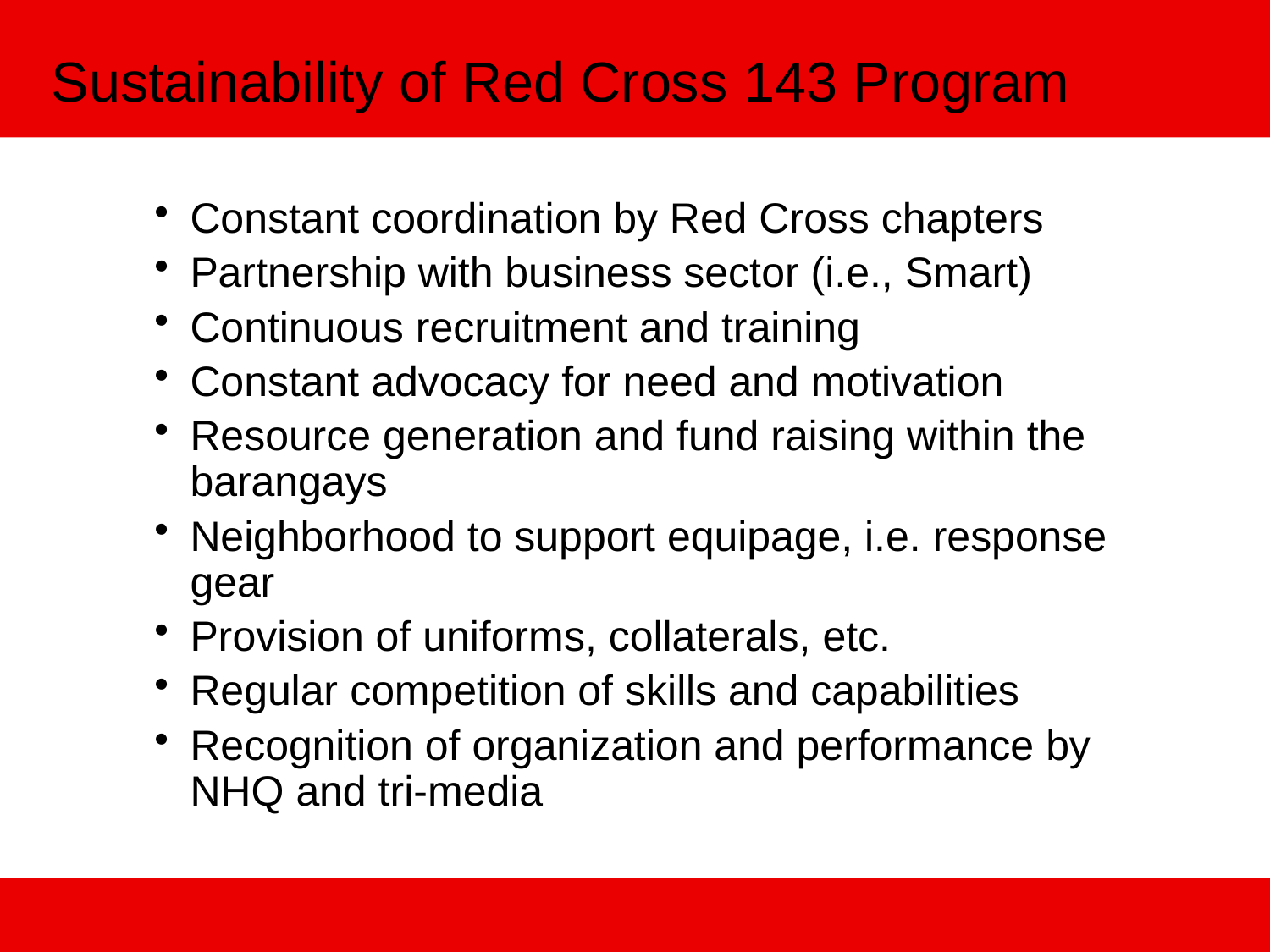

Sustainability of Red Cross 143 Program
Constant coordination by Red Cross chapters
Partnership with business sector (i.e., Smart)
Continuous recruitment and training
Constant advocacy for need and motivation
Resource generation and fund raising within the barangays
Neighborhood to support equipage, i.e. response gear
Provision of uniforms, collaterals, etc.
Regular competition of skills and capabilities
Recognition of organization and performance by NHQ and tri-media